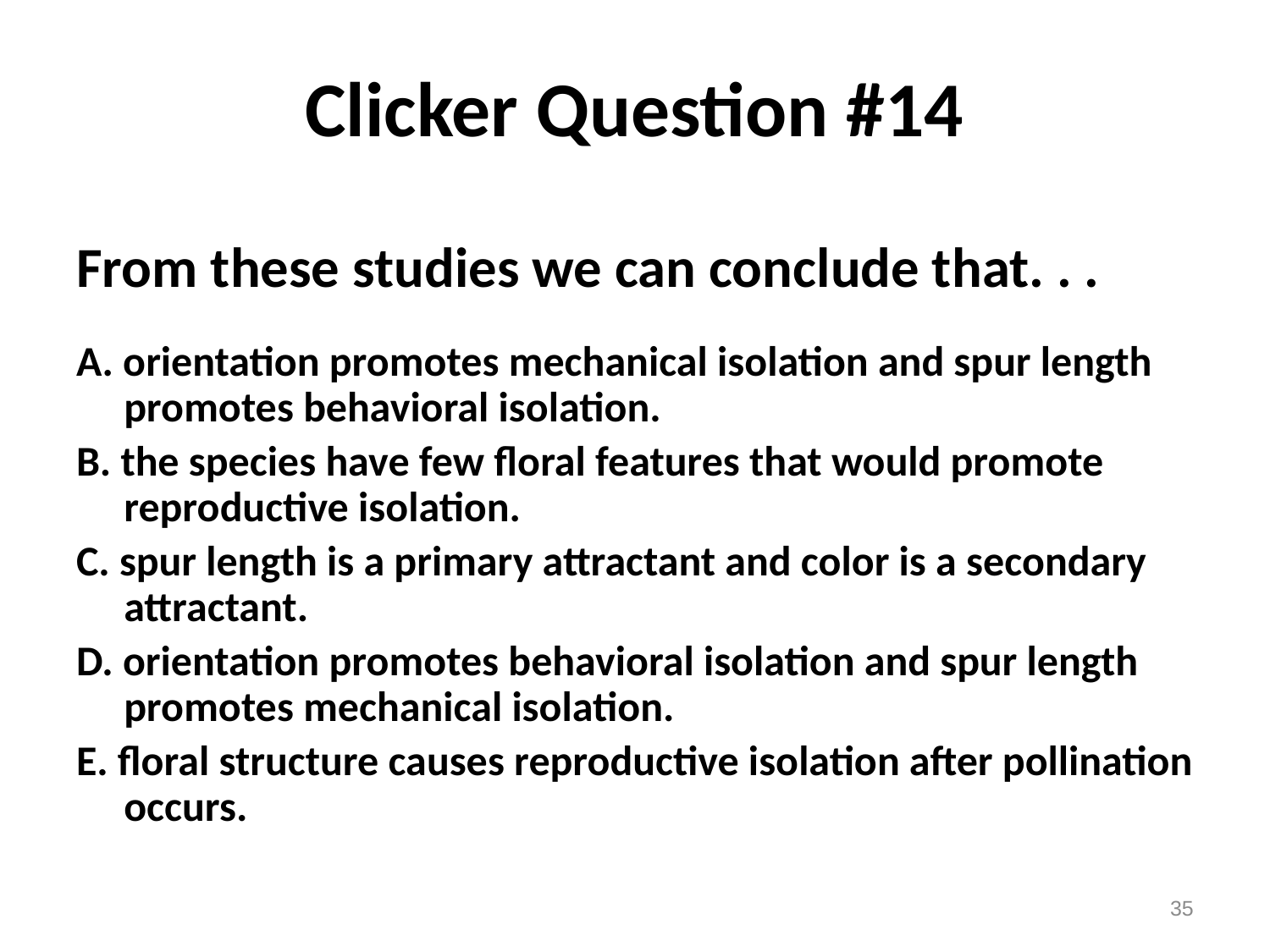

# Clicker Question #14
From these studies we can conclude that. . .

A. orientation promotes mechanical isolation and spur length promotes behavioral isolation.
B. the species have few floral features that would promote reproductive isolation.
C. spur length is a primary attractant and color is a secondary attractant.
D. orientation promotes behavioral isolation and spur length promotes mechanical isolation.
E. floral structure causes reproductive isolation after pollination occurs.

35